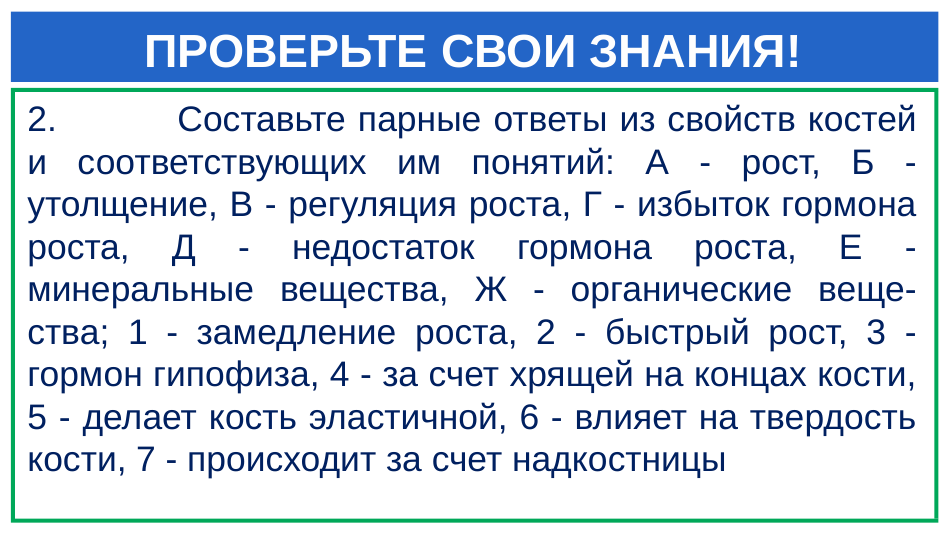

# ПРОВЕРЬТЕ СВОИ ЗНАНИЯ!
2.	Составьте парные ответы из свойств костей и соответствующих им понятий: А - рост, Б - утолщение, В - регуляция роста, Г - избыток гормона роста, Д - недостаток гормона роста, Е - минеральные вещества, Ж - органические веще-ства; 1 - замедление роста, 2 - быстрый рост, 3 - гормон гипофиза, 4 - за счет хрящей на концах кости, 5 - делает кость эластичной, 6 - влияет на твердость кости, 7 - происходит за счет надкостницы